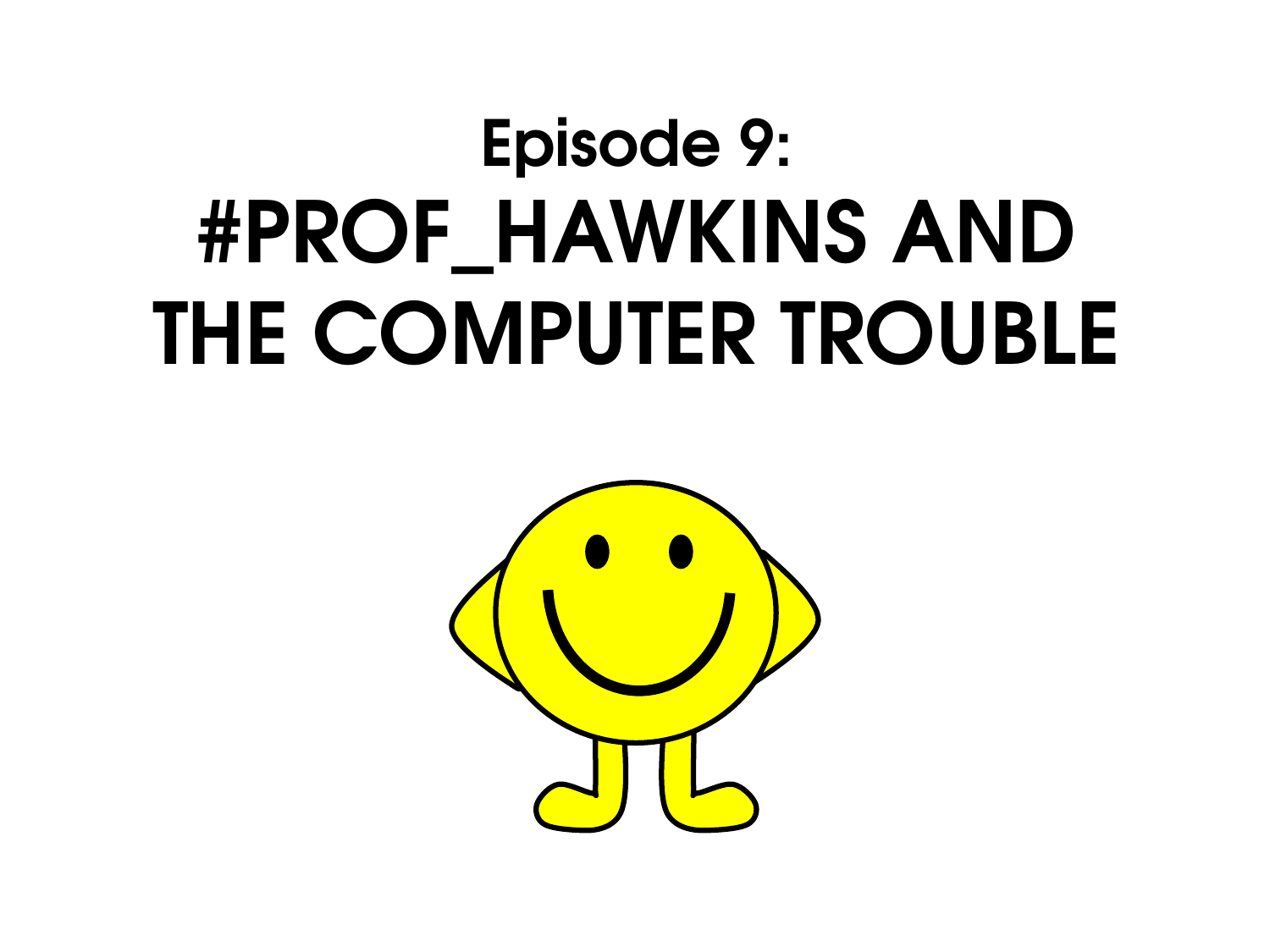

Episode 9:
#PROF_HAWKINS AND THE COMPUTER TROUBLE